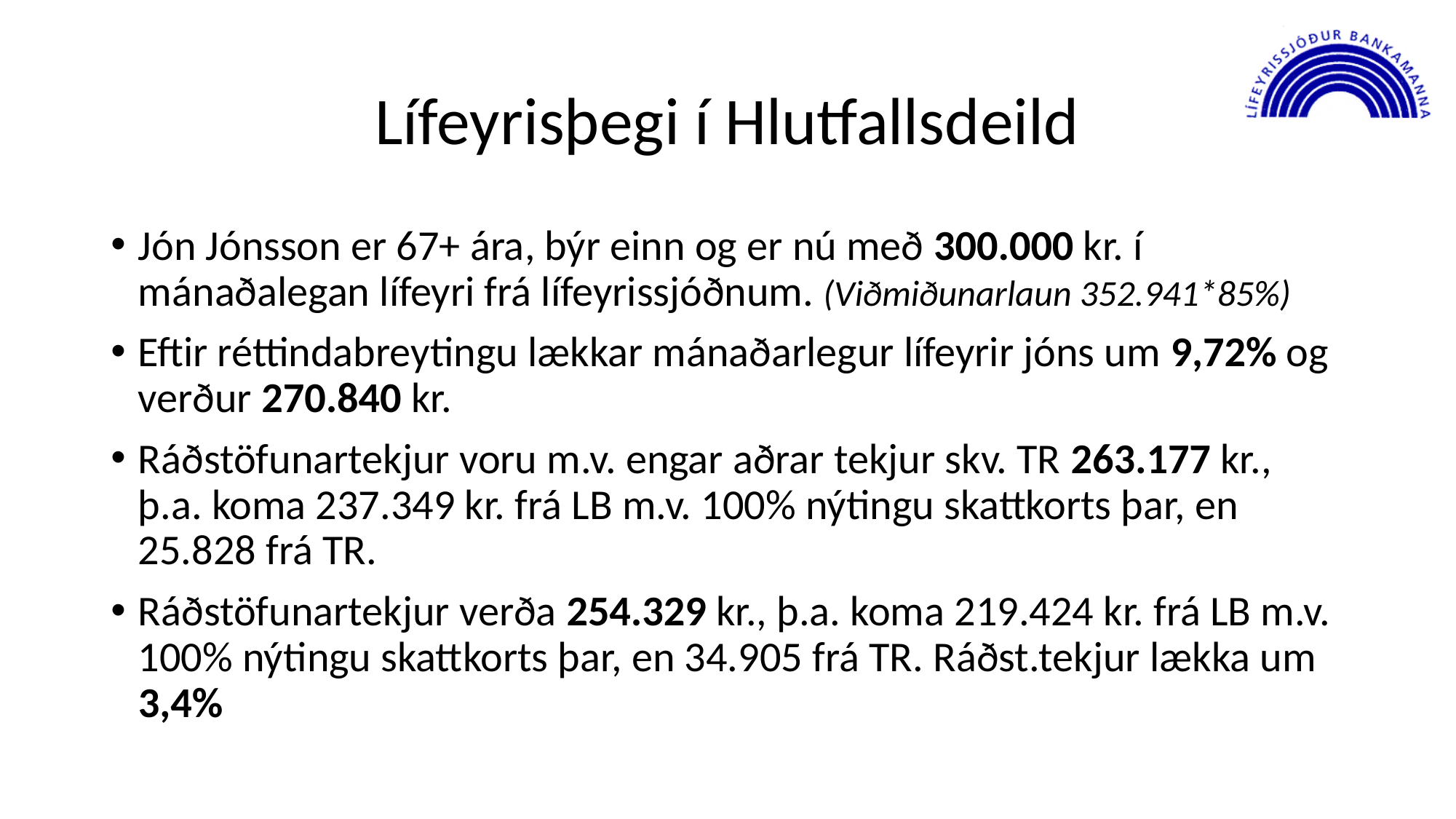

# Lífeyrisþegi í Hlutfallsdeild
Jón Jónsson er 67+ ára, býr einn og er nú með 300.000 kr. í mánaðalegan lífeyri frá lífeyrissjóðnum. (Viðmiðunarlaun 352.941*85%)
Eftir réttindabreytingu lækkar mánaðarlegur lífeyrir jóns um 9,72% og verður 270.840 kr.
Ráðstöfunartekjur voru m.v. engar aðrar tekjur skv. TR 263.177 kr., þ.a. koma 237.349 kr. frá LB m.v. 100% nýtingu skattkorts þar, en 25.828 frá TR.
Ráðstöfunartekjur verða 254.329 kr., þ.a. koma 219.424 kr. frá LB m.v. 100% nýtingu skattkorts þar, en 34.905 frá TR. Ráðst.tekjur lækka um 3,4%